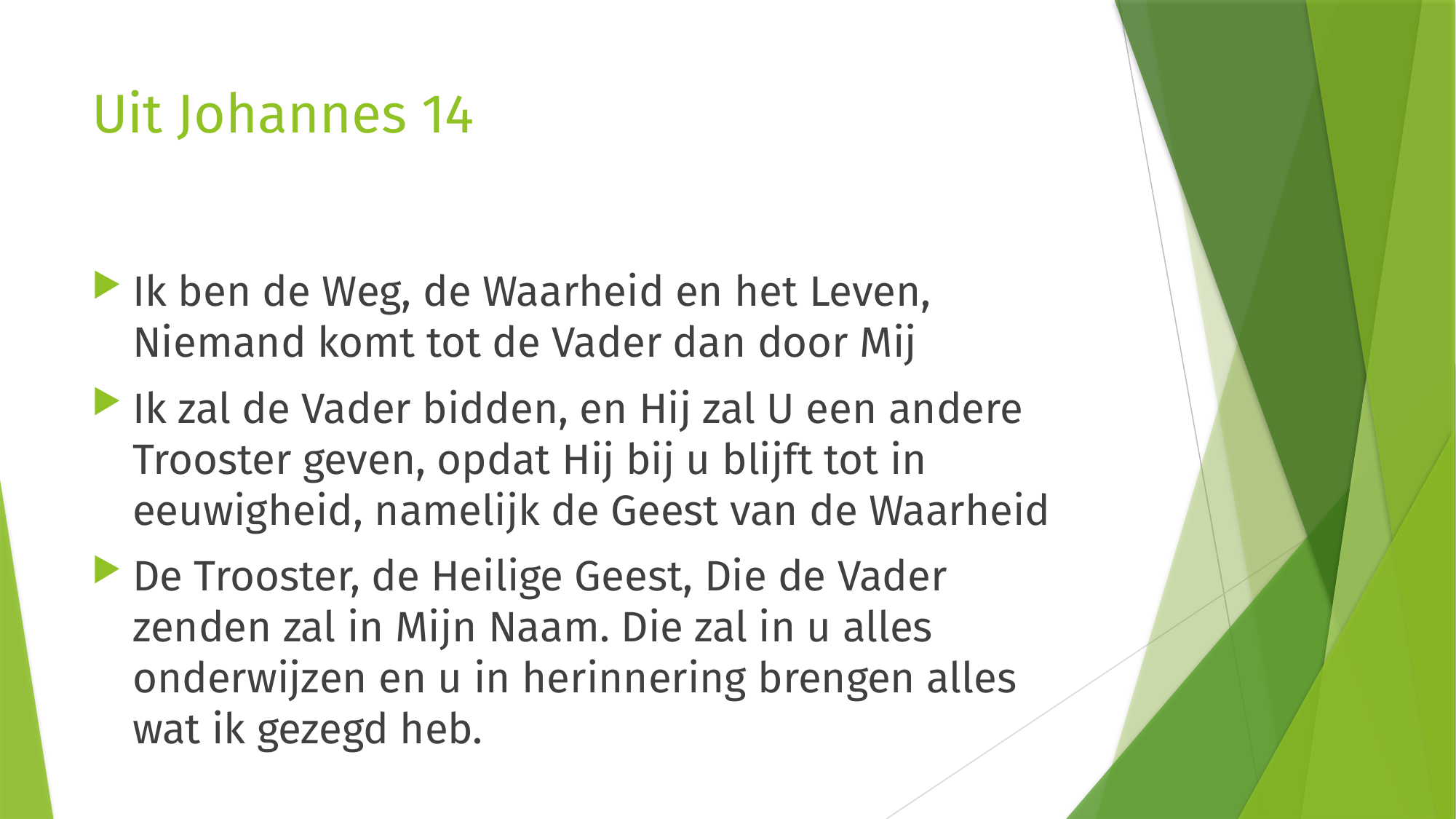

# Uit Johannes 14
Ik ben de Weg, de Waarheid en het Leven, Niemand komt tot de Vader dan door Mij
Ik zal de Vader bidden, en Hij zal U een andere Trooster geven, opdat Hij bij u blijft tot in eeuwigheid, namelijk de Geest van de Waarheid
De Trooster, de Heilige Geest, Die de Vader zenden zal in Mijn Naam. Die zal in u alles onderwijzen en u in herinnering brengen alles wat ik gezegd heb.